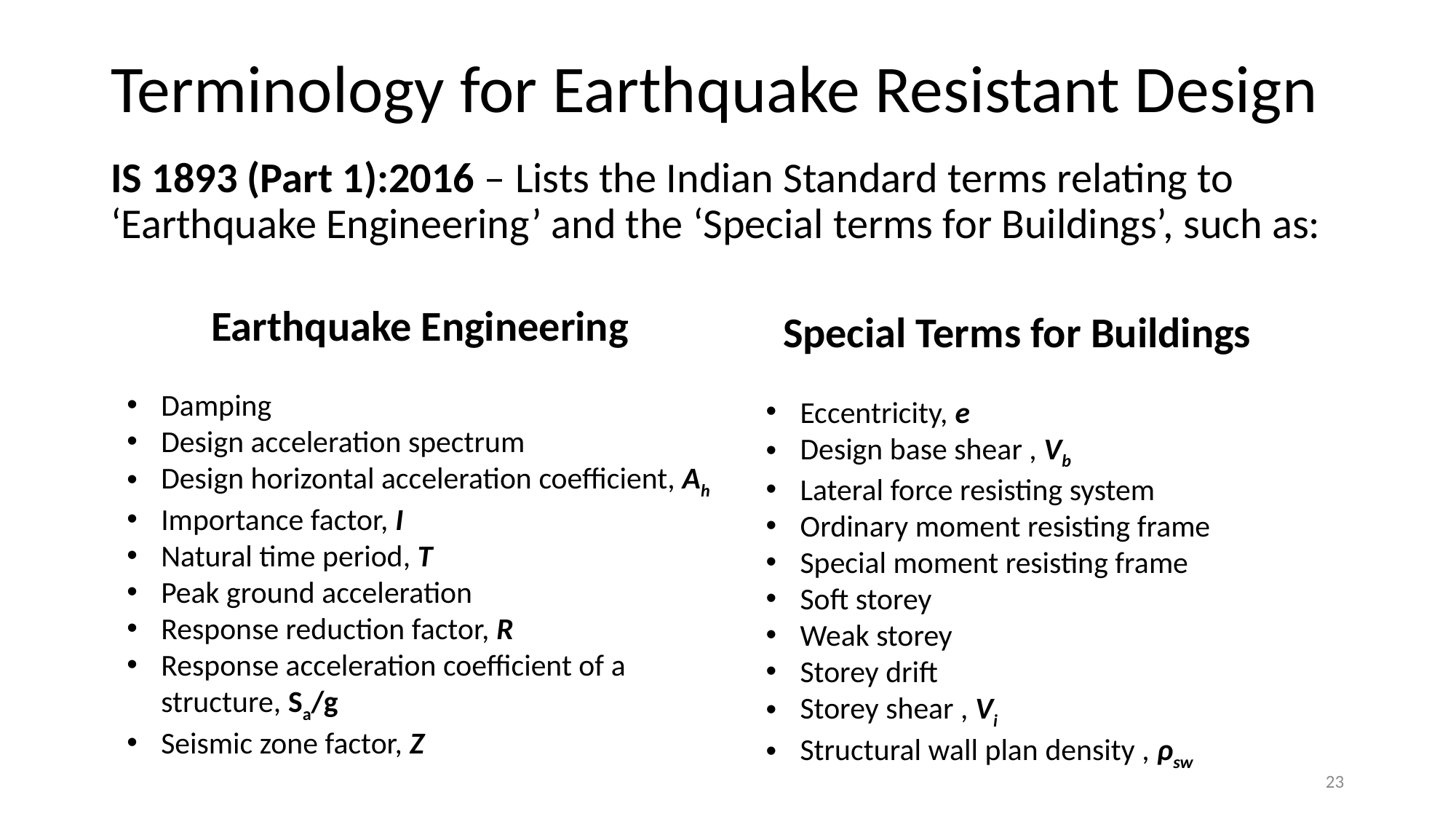

# Terminology for Earthquake Resistant Design
IS 1893 (Part 1):2016 – Lists the Indian Standard terms relating to ‘Earthquake Engineering’ and the ‘Special terms for Buildings’, such as:
Earthquake Engineering

Damping
Design acceleration spectrum
Design horizontal acceleration coefficient, Ah
Importance factor, I
Natural time period, T
Peak ground acceleration
Response reduction factor, R
Response acceleration coefficient of a structure, Sa/g
Seismic zone factor, Z
Special Terms for Buildings

Eccentricity, e
Design base shear , Vb
Lateral force resisting system
Ordinary moment resisting frame
Special moment resisting frame
Soft storey
Weak storey
Storey drift
Storey shear , Vi
Structural wall plan density , ρsw
23